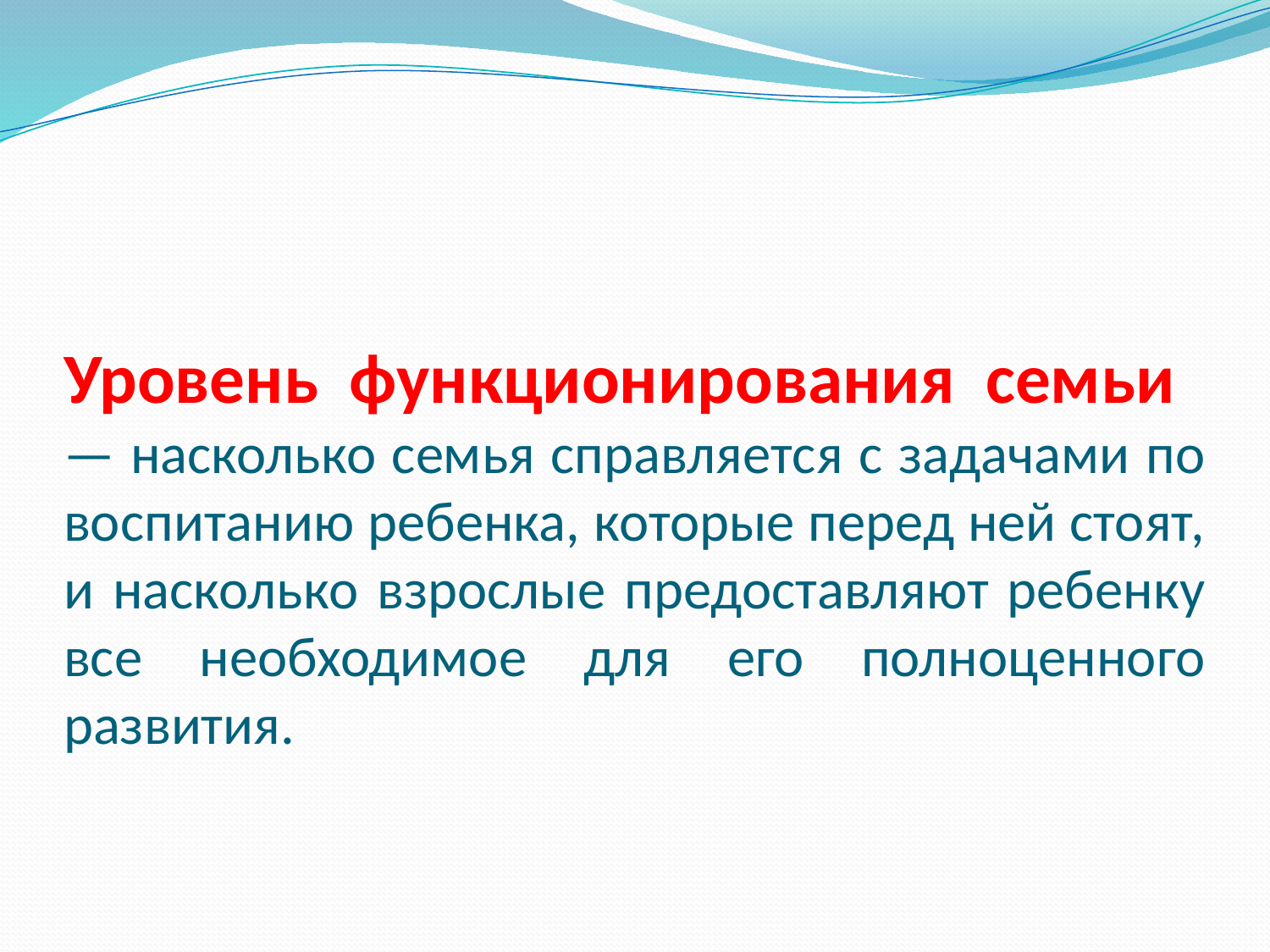

# Уровень функционирования семьи — насколько семья справляется с задачами по воспитанию ребенка, которые перед ней стоят, и насколько взрослые предоставляют ребенку все не­обходимое для его полноценного развития.